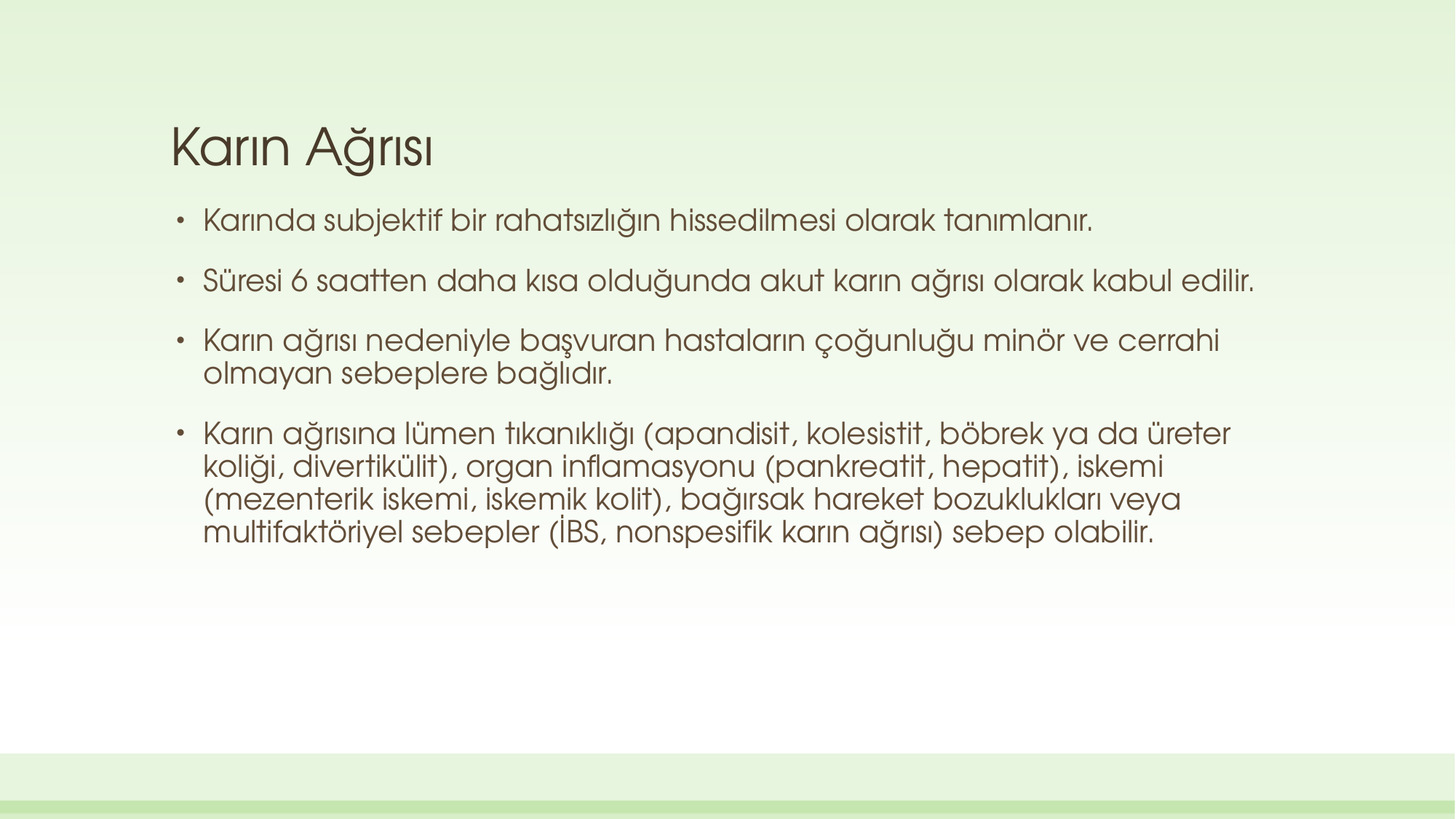

# Karın Ağrısı
Karında subjektif bir rahatsızlığın hissedilmesi olarak tanımlanır.
Süresi 6 saatten daha kısa olduğunda akut karın ağrısı olarak kabul edilir.
Karın ağrısı nedeniyle başvuran hastaların çoğunluğu minör ve cerrahi olmayan sebeplere bağlıdır.
Karın ağrısına lümen tıkanıklığı (apandisit, kolesistit, böbrek ya da üreter koliği, divertikülit), organ inflamasyonu (pankreatit, hepatit), iskemi (mezenterik iskemi, iskemik kolit), bağırsak hareket bozuklukları veya multifaktöriyel sebepler (İBS, nonspesifik karın ağrısı) sebep olabilir.